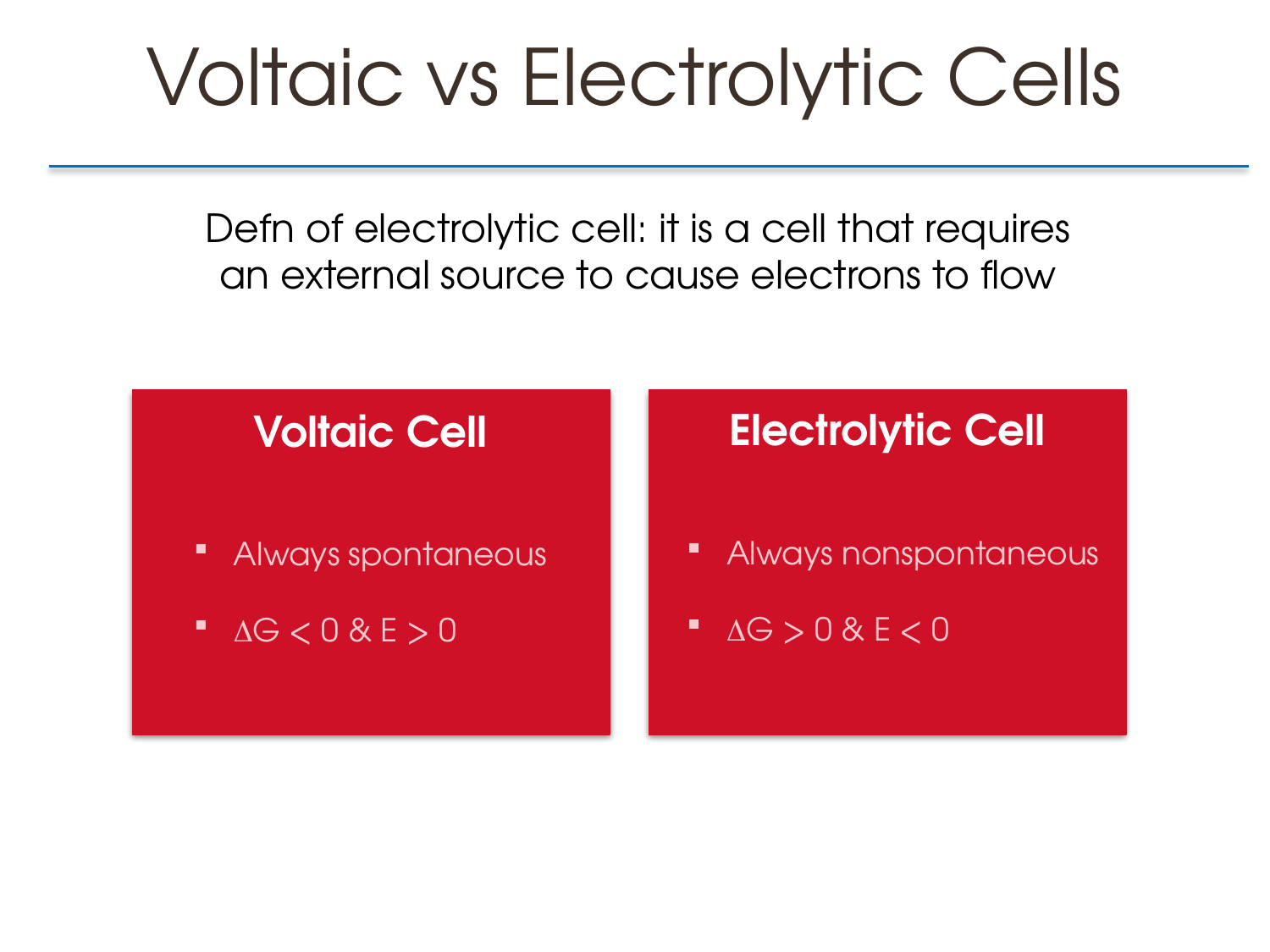

Voltaic vs Electrolytic Cells
Defn of electrolytic cell: it is a cell that requires an external source to cause electrons to flow

Electrolytic Cell

Voltaic Cell
Always nonspontaneous

ΔG > 0 & E < 0
Always spontaneous

ΔG < 0 & E > 0